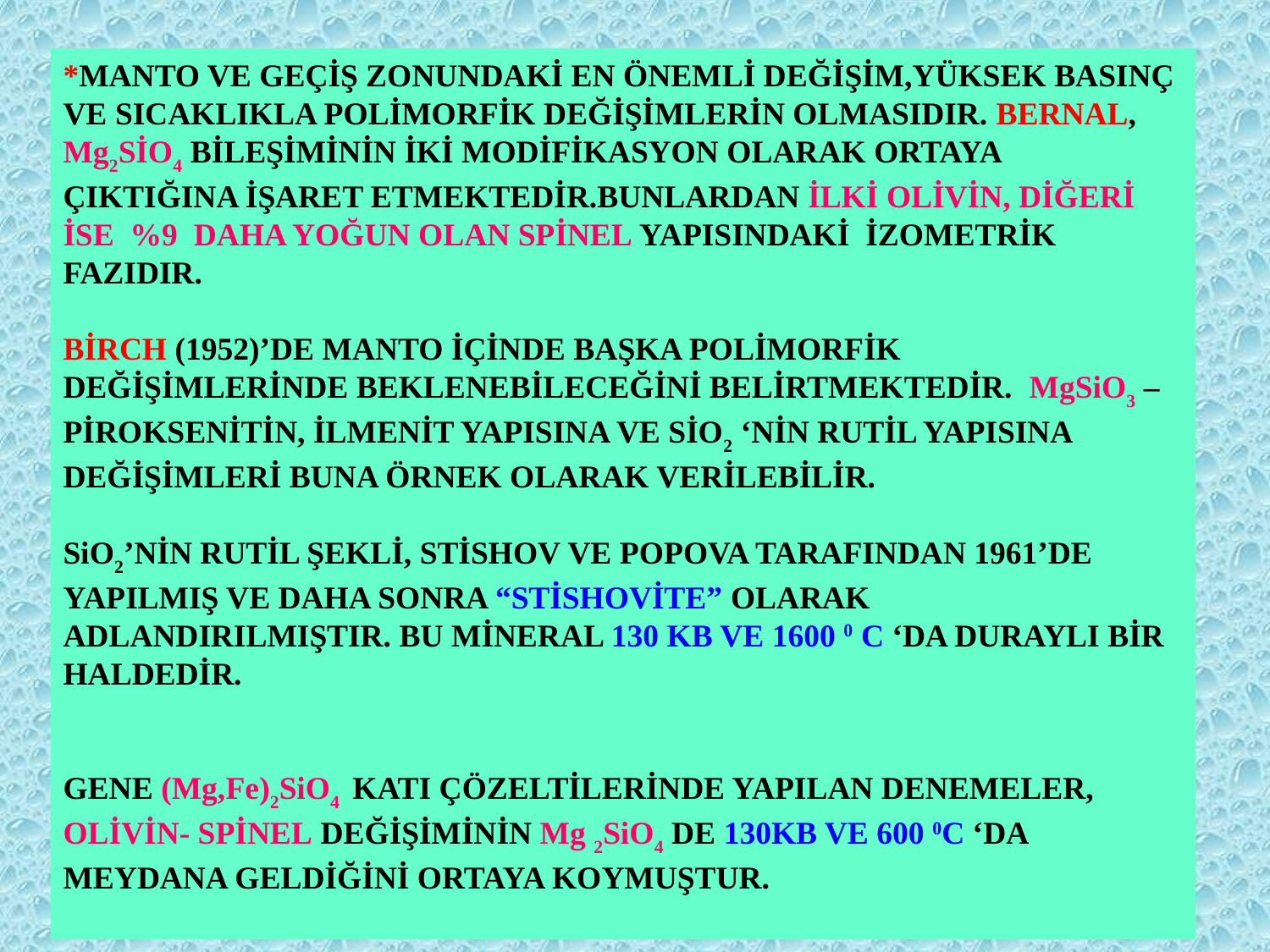

*MANTO VE GEÇİŞ ZONUNDAKİ EN ÖNEMLİ DEĞİŞİM,YÜKSEK BASINÇ VE SICAKLIKLA POLİMORFİK DEĞİŞİMLERİN OLMASIDIR. BERNAL,  Mg2SİO4 BİLEŞİMİNİN İKİ MODİFİKASYON OLARAK ORTAYA ÇIKTIĞINA İŞARET ETMEKTEDİR.BUNLARDAN İLKİ OLİVİN, DİĞERİ İSE  %9  DAHA YOĞUN OLAN SPİNEL YAPISINDAKİ  İZOMETRİK FAZIDIR.

BİRCH (1952)’DE MANTO İÇİNDE BAŞKA POLİMORFİK DEĞİŞİMLERİNDE BEKLENEBİLECEĞİNİ BELİRTMEKTEDİR.  MgSiO3 –PİROKSENİTİN, İLMENİT YAPISINA VE SİO2 ‘NİN RUTİL YAPISINA DEĞİŞİMLERİ BUNA ÖRNEK OLARAK VERİLEBİLİR.

SiO2’NİN RUTİL ŞEKLİ, STİSHOV VE POPOVA TARAFINDAN 1961’DE YAPILMIŞ VE DAHA SONRA “STİSHOVİTE” OLARAK ADLANDIRILMIŞTIR. BU MİNERAL 130 KB VE 1600 0 C ‘DA DURAYLI BİR HALDEDİR.

GENE (Mg,Fe)2SiO4  KATI ÇÖZELTİLERİNDE YAPILAN DENEMELER, OLİVİN- SPİNEL DEĞİŞİMİNİN Mg 2SiO4 DE 130KB VE 600 0C ‘DA MEYDANA GELDİĞİNİ ORTAYA KOYMUŞTUR.